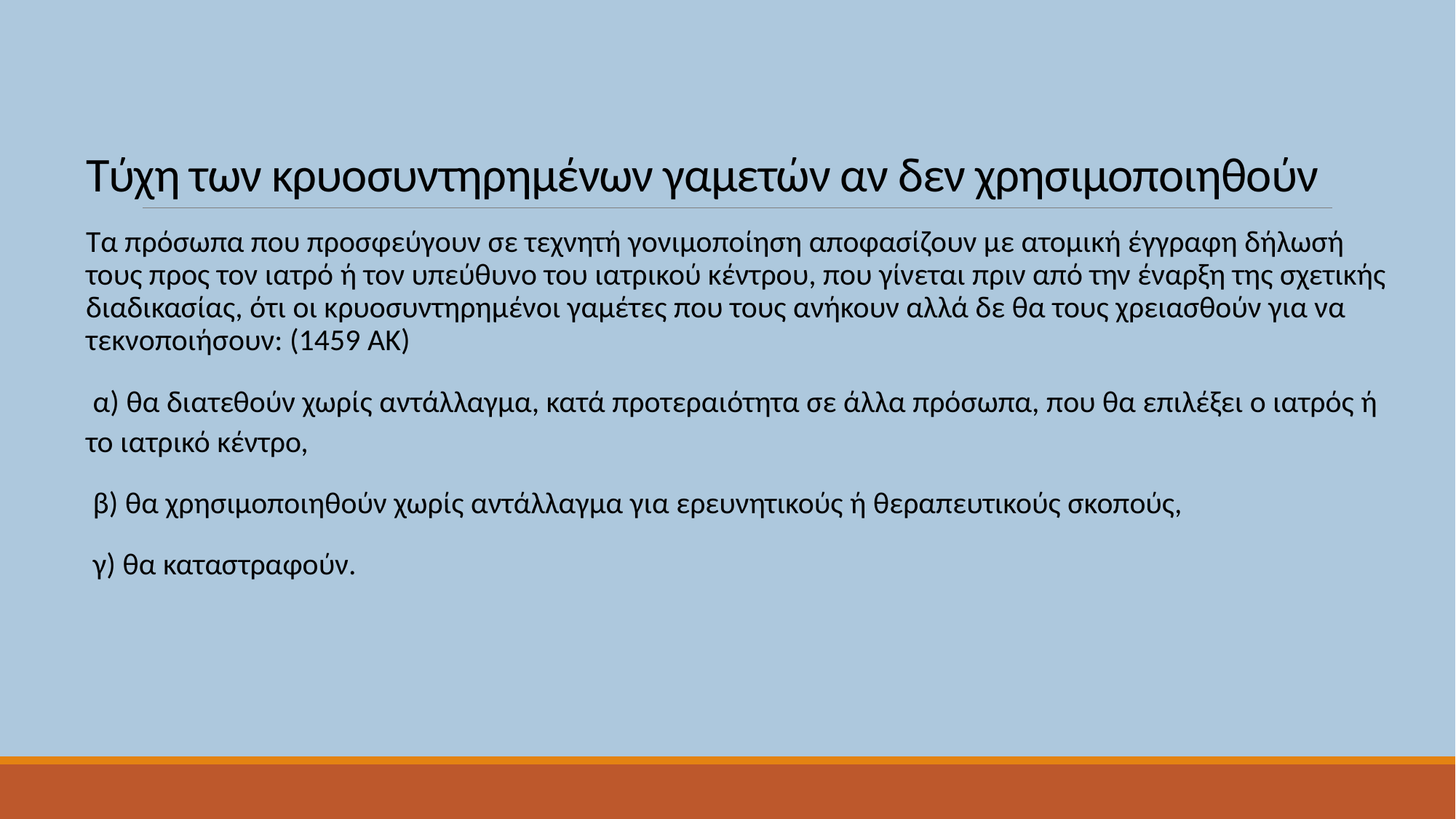

# Τύχη των κρυοσυντηρημένων γαμετών αν δεν χρησιμοποιηθούν
Τα πρόσωπα που προσφεύγουν σε τεχνητή γονιμοποίηση αποφασίζουν με ατομική έγγραφη δήλωσή τους προς τον ιατρό ή τον υπεύθυνο του ιατρικού κέντρου, που γίνεται πριν από την έναρξη της σχετικής διαδικασίας, ότι οι κρυοσυντηρημένοι γαμέτες που τους ανήκουν αλλά δε θα τους χρειασθούν για να τεκνοποιήσουν: (1459 ΑΚ)
 α) θα διατεθούν χωρίς αντάλλαγμα, κατά προτεραιότητα σε άλλα πρόσωπα, που θα επιλέξει ο ιατρός ή το ιατρικό κέντρο,
 β) θα χρησιμοποιηθούν χωρίς αντάλλαγμα για ερευνητικούς ή θεραπευτικούς σκοπούς,
 γ) θα καταστραφούν.